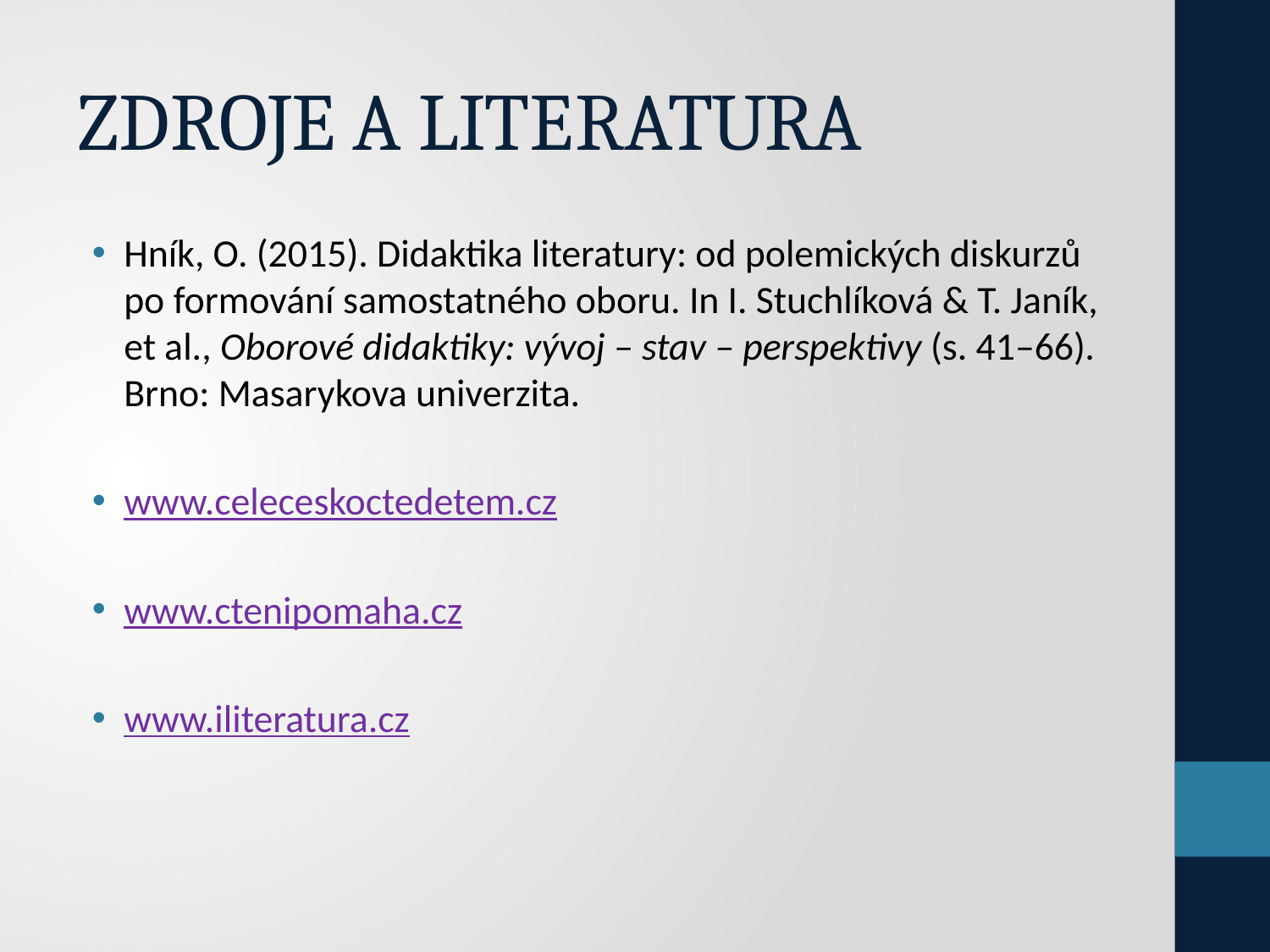

# ZDROJE A LITERATURA
Hník, O. (2015). Didaktika literatury: od polemických diskurzů po formování samostatného oboru. In I. Stuchlíková & T. Janík, et al., Oborové didaktiky: vývoj – stav – perspektivy (s. 41–66). Brno: Masarykova univerzita.

www.celeceskoctedetem.cz

www.ctenipomaha.cz

www.iliteratura.cz